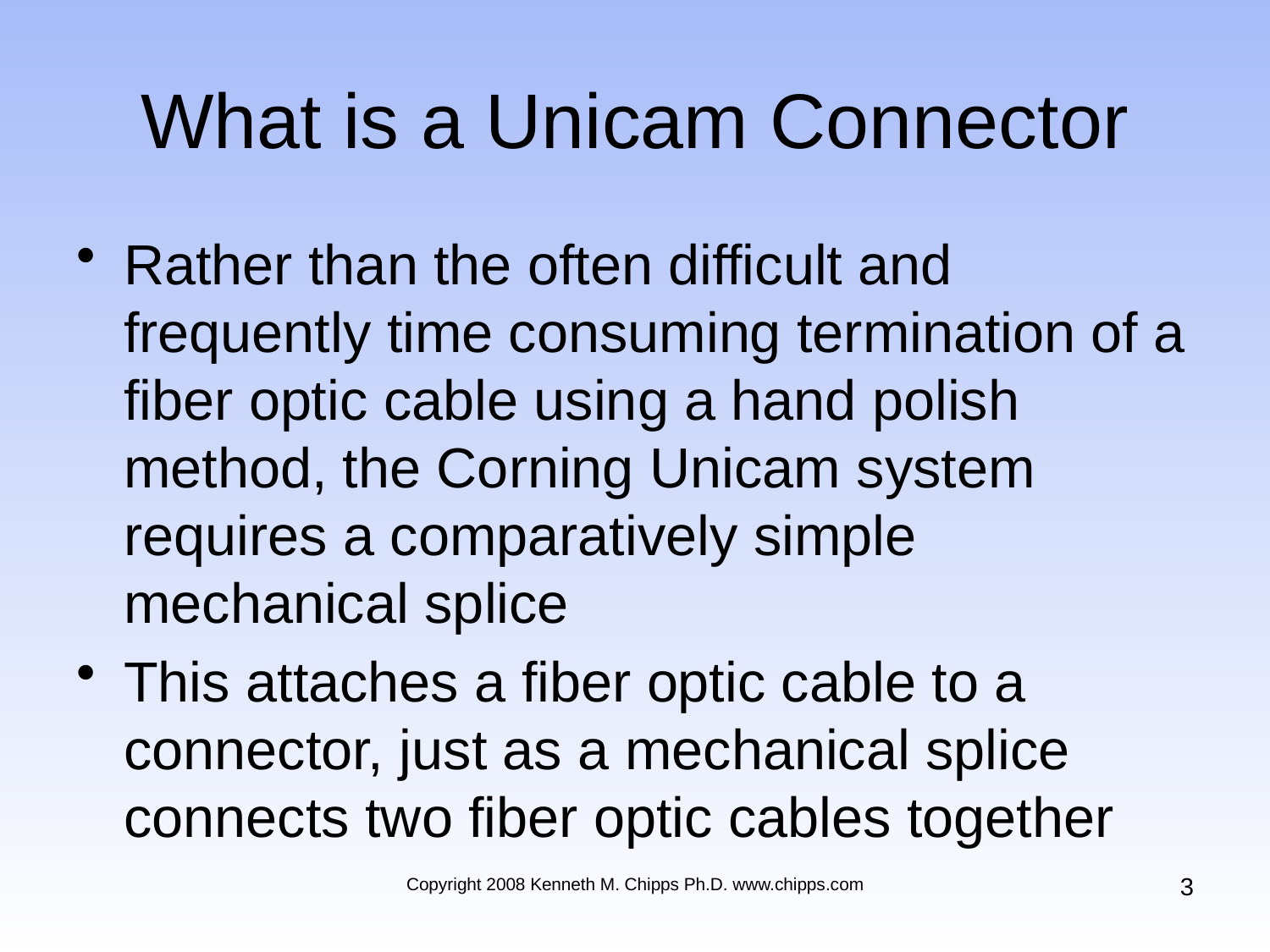

# What is a Unicam Connector
Rather than the often difficult and frequently time consuming termination of a fiber optic cable using a hand polish method, the Corning Unicam system requires a comparatively simple mechanical splice
This attaches a fiber optic cable to a connector, just as a mechanical splice connects two fiber optic cables together
3
Copyright 2008 Kenneth M. Chipps Ph.D. www.chipps.com